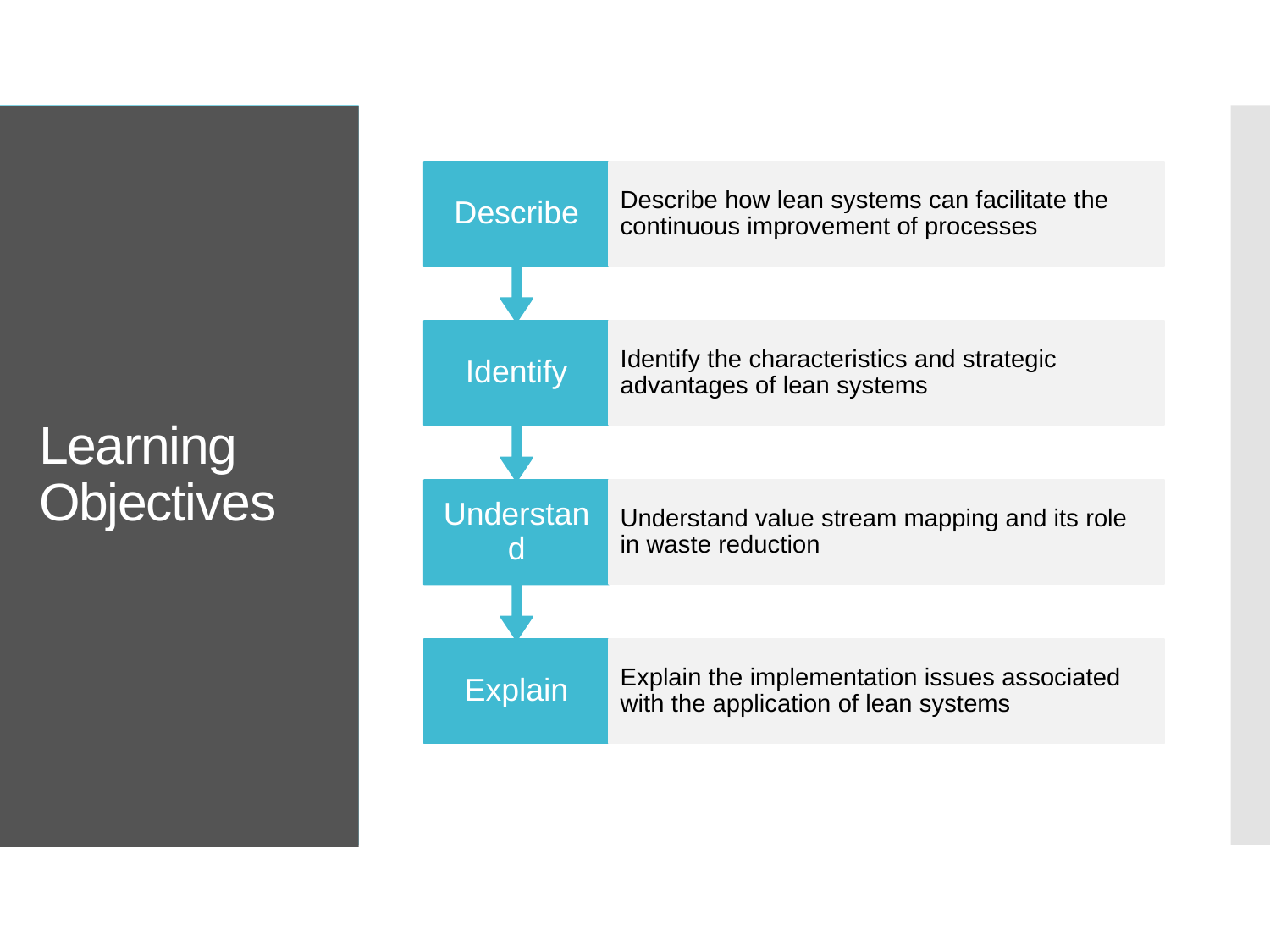

# Learning Objectives
Explain
Explain the implementation issues associated with the application of lean systems
Understand
Understand value stream mapping and its role in waste reduction
Identify
Identify the characteristics and strategic advantages of lean systems
Describe
Describe how lean systems can facilitate the continuous improvement of processes